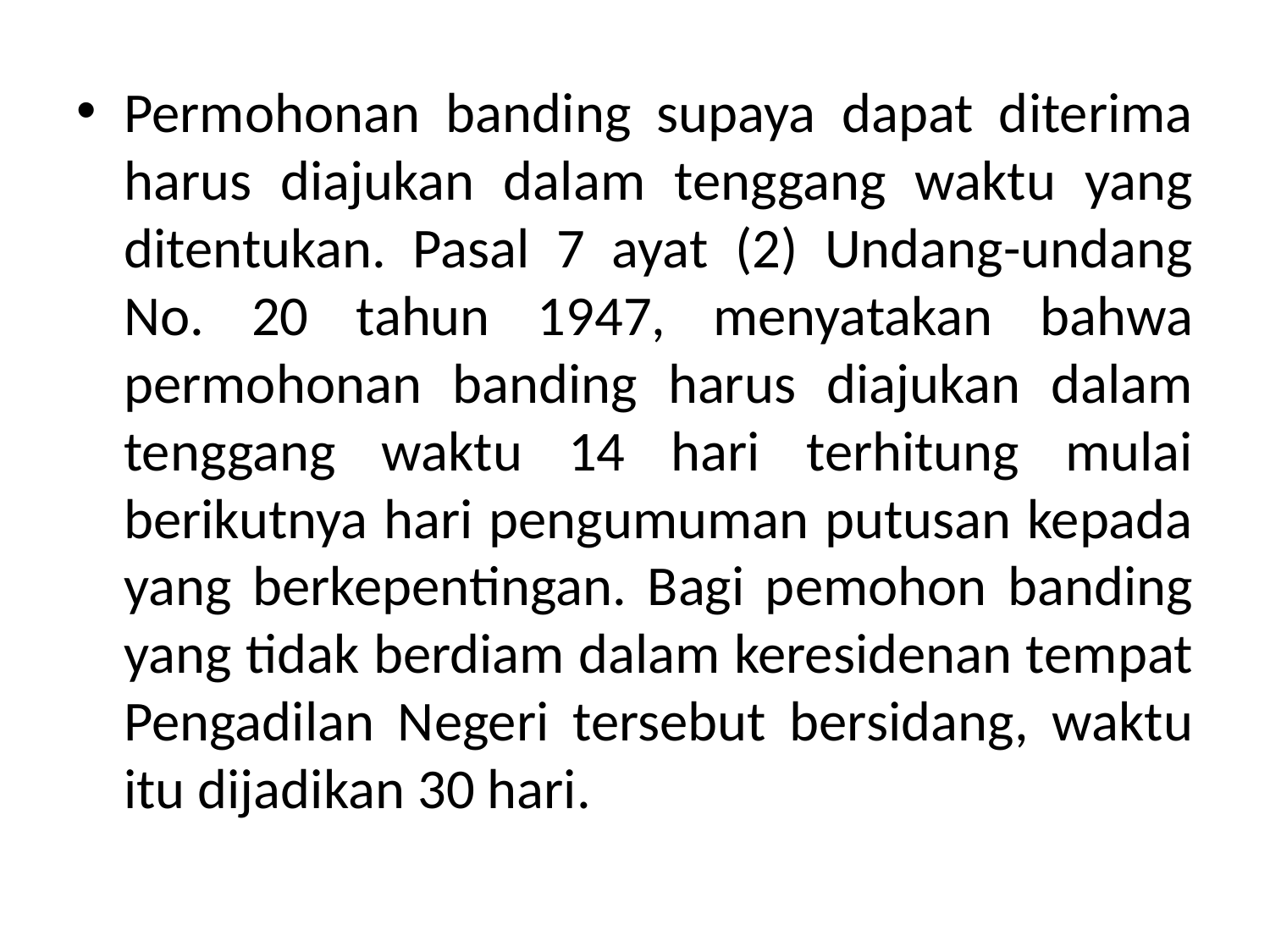

Permohonan banding supaya dapat diterima harus diajukan dalam tenggang waktu yang ditentukan. Pasal 7 ayat (2) Undang-undang No. 20 tahun 1947, menyatakan bahwa permohonan banding harus diajukan dalam tenggang waktu 14 hari terhitung mulai berikutnya hari pengumuman putusan kepada yang berkepentingan. Bagi pemohon banding yang tidak berdiam dalam keresidenan tempat Pengadilan Negeri tersebut bersidang, waktu itu dijadikan 30 hari.